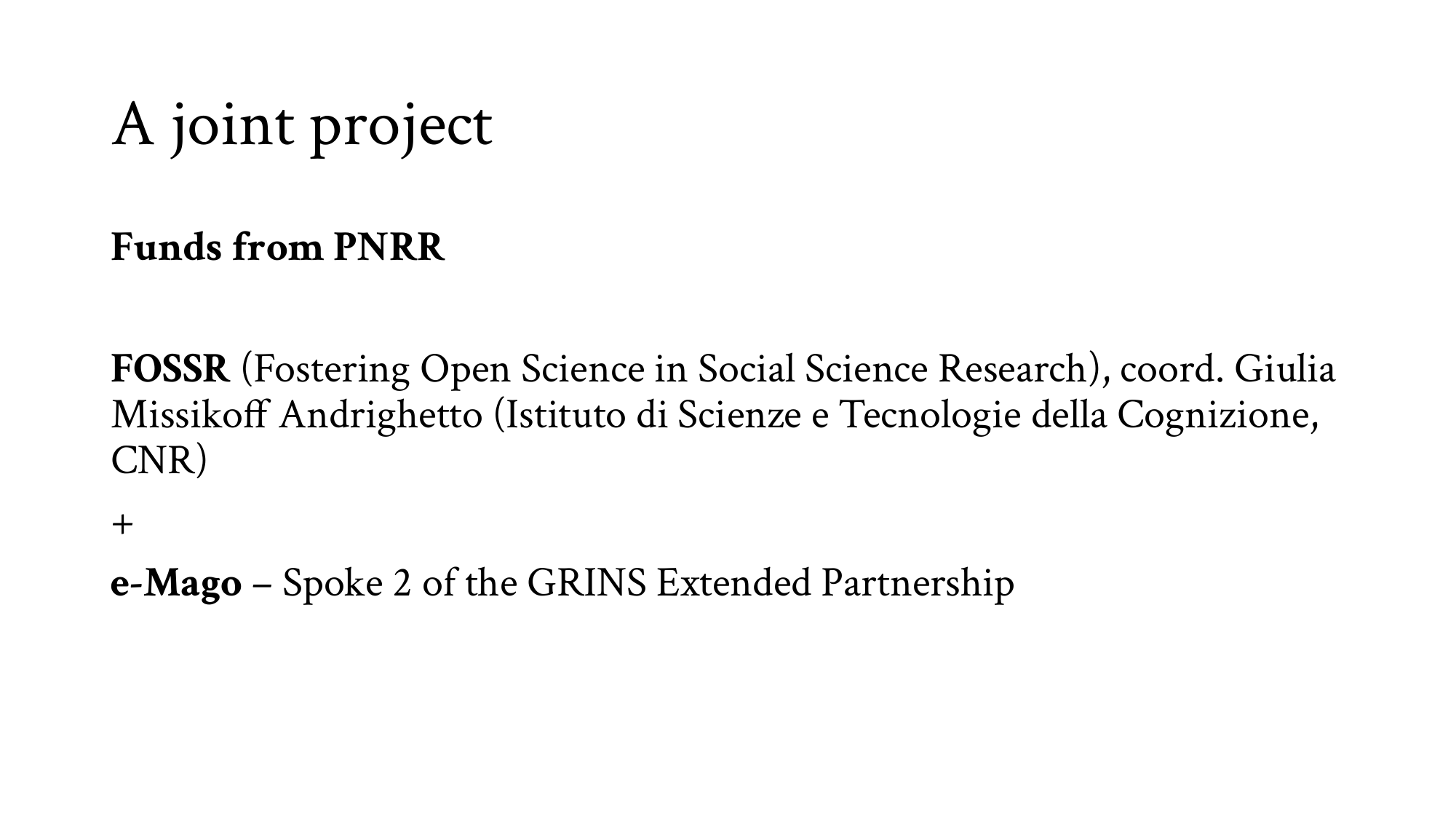

# A joint project
Funds from PNRR

FOSSR (Fostering Open Science in Social Science Research), coord. Giulia Missikoff Andrighetto (Istituto di Scienze e Tecnologie della Cognizione, CNR)
+
e-Mago – Spoke 2 of the GRINS Extended Partnership